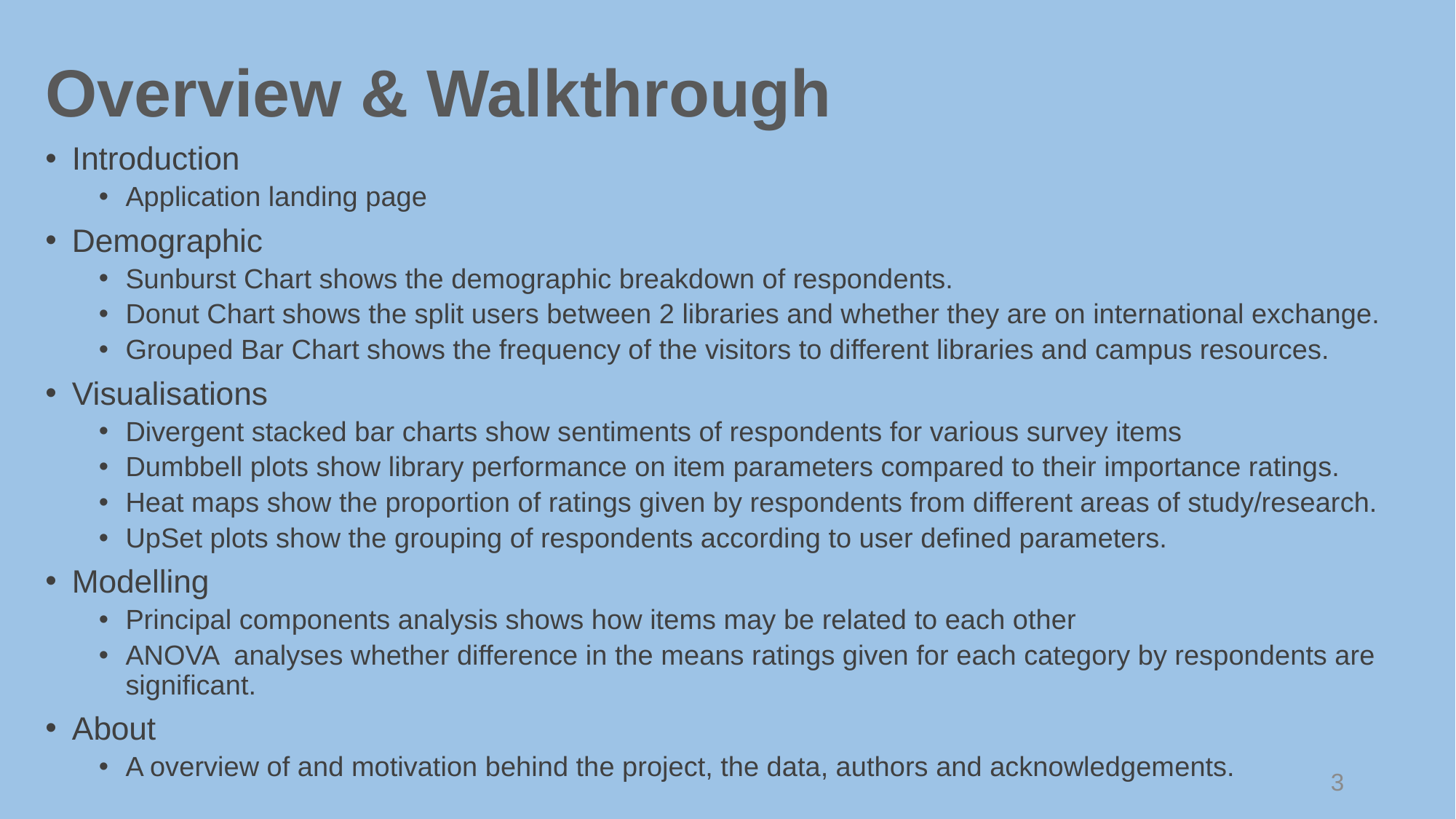

# Overview & Walkthrough
Introduction
Application landing page
Demographic
Sunburst Chart shows the demographic breakdown of respondents.
Donut Chart shows the split users between 2 libraries and whether they are on international exchange.
Grouped Bar Chart shows the frequency of the visitors to different libraries and campus resources.
Visualisations
Divergent stacked bar charts show sentiments of respondents for various survey items
Dumbbell plots show library performance on item parameters compared to their importance ratings.
Heat maps show the proportion of ratings given by respondents from different areas of study/research.
UpSet plots show the grouping of respondents according to user defined parameters.
Modelling
Principal components analysis shows how items may be related to each other
ANOVA  analyses whether difference in the means ratings given for each category by respondents are significant.
About
A overview of and motivation behind the project, the data, authors and acknowledgements.
3